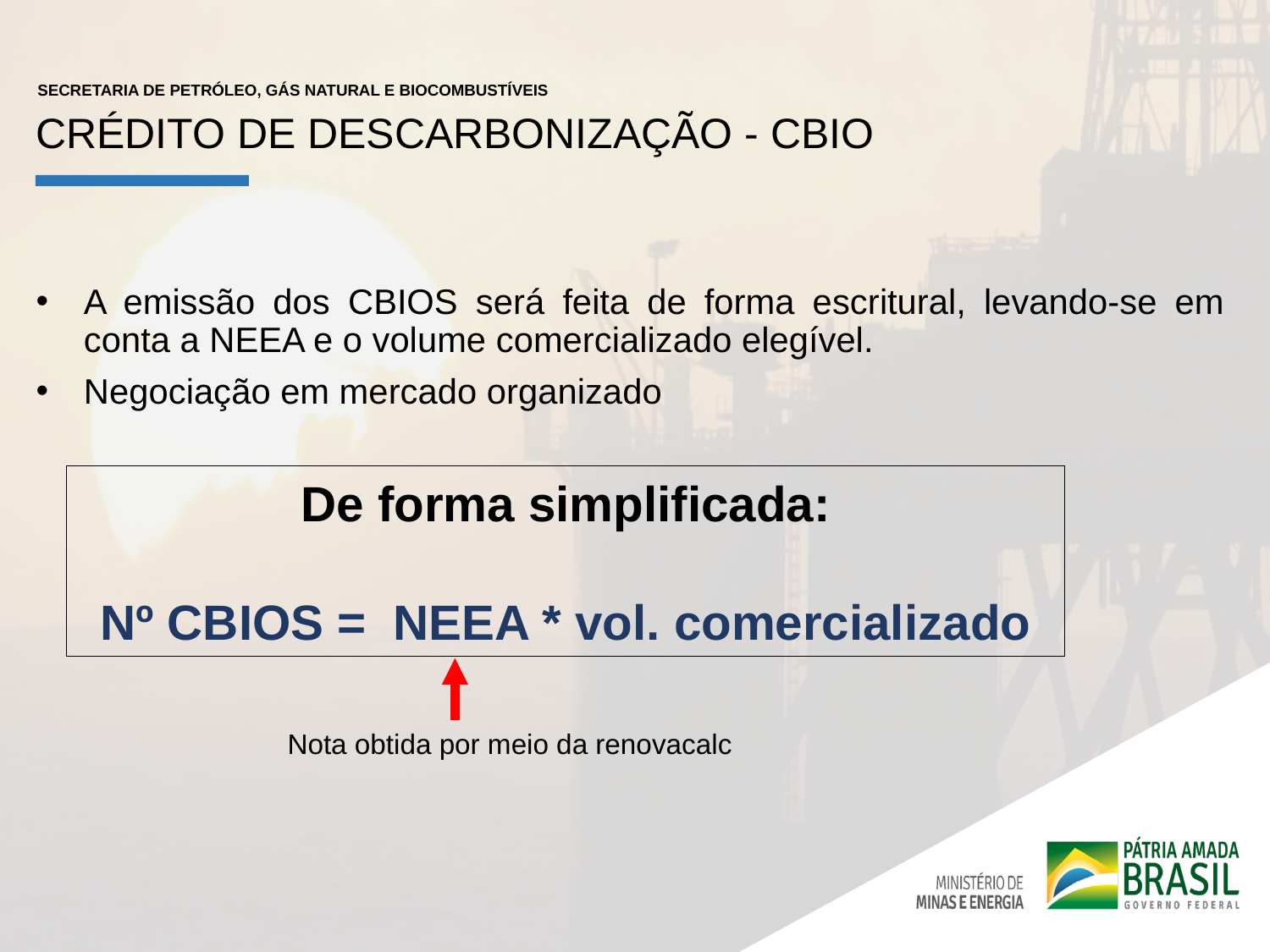

SECRETARIA DE PETRÓLEO, GÁS NATURAL E BIOCOMBUSTÍVEIS
CRÉDITO DE DESCARBONIZAÇÃO - CBIO

A emissão dos CBIOS será feita de forma escritural, levando-se em conta a NEEA e o volume comercializado elegível.
Negociação em mercado organizado
De forma simplificada:

Nº CBIOS =  NEEA * vol. comercializado
Nota obtida por meio da renovacalc